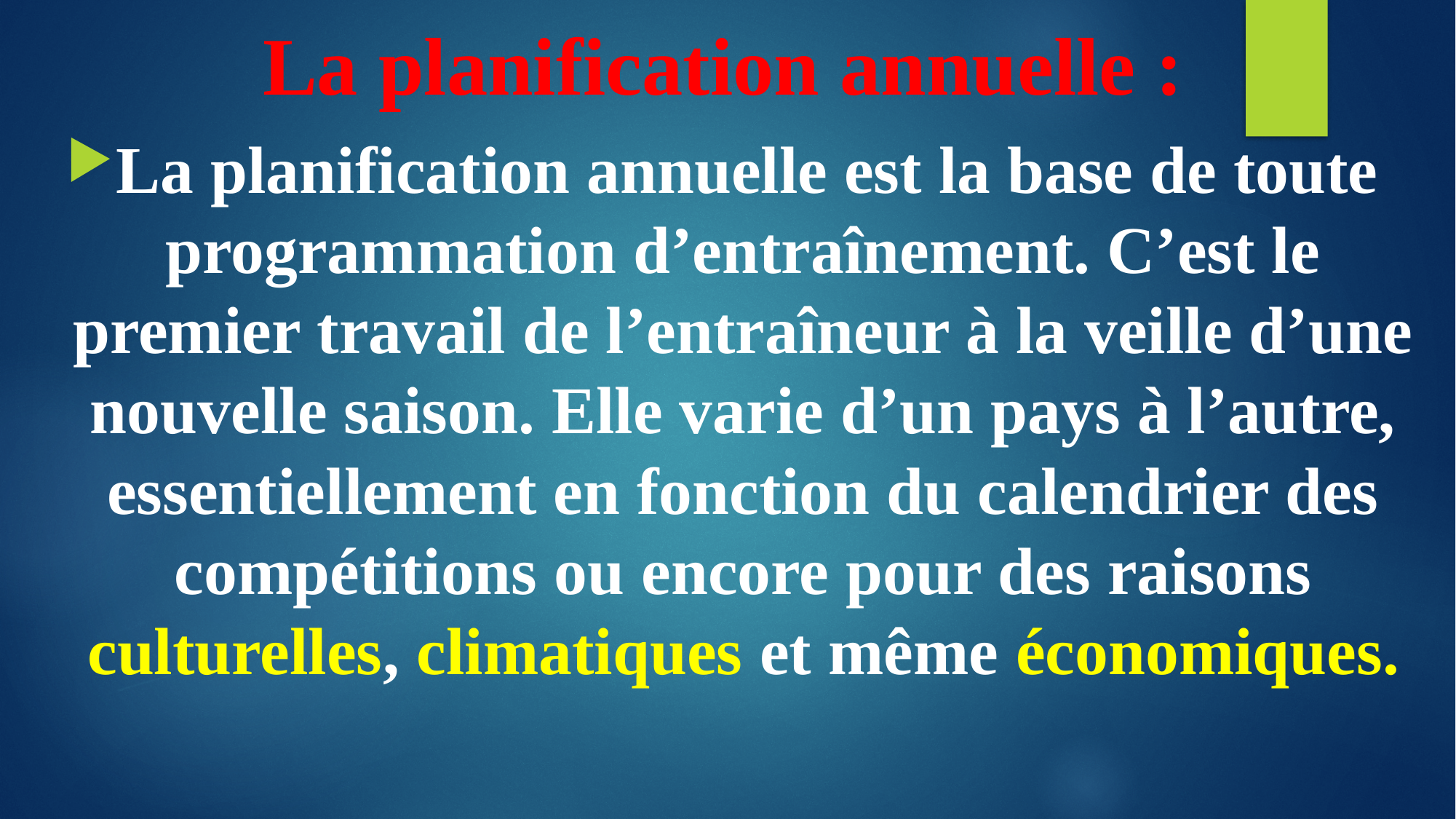

La planification annuelle :
La planification annuelle est la base de toute programmation d’entraînement. C’est le premier travail de l’entraîneur à la veille d’une nouvelle saison. Elle varie d’un pays à l’autre, essentiellement en fonction du calendrier des compétitions ou encore pour des raisons culturelles, climatiques et même économiques.